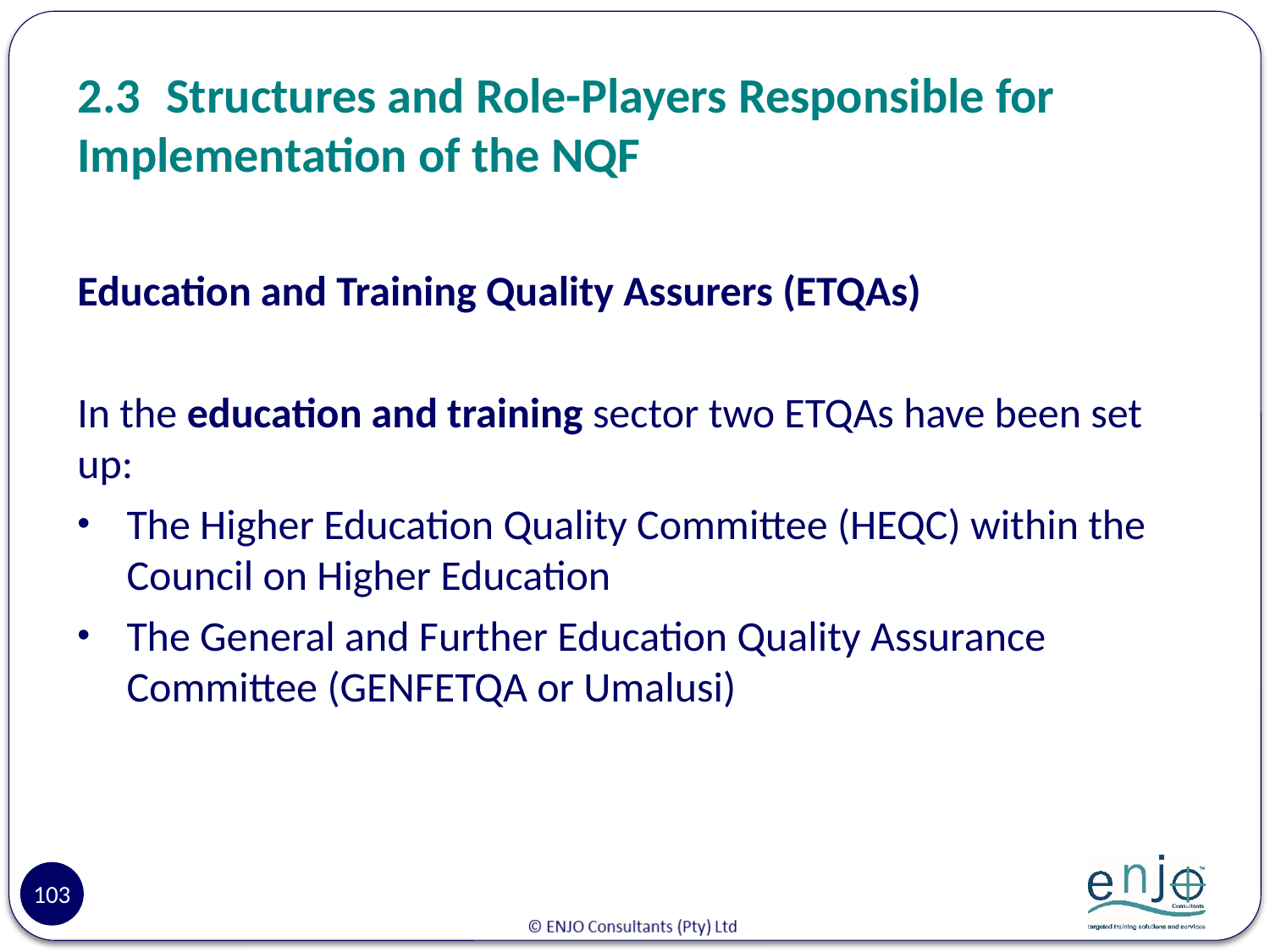

# 2.3	Structures and Role-Players Responsible for Implementation of the NQF

Education and Training Quality Assurers (ETQAs)

In the education and training sector two ETQAs have been set up:
The Higher Education Quality Committee (HEQC) within the Council on Higher Education
The General and Further Education Quality Assurance Committee (GENFETQA or Umalusi)

103